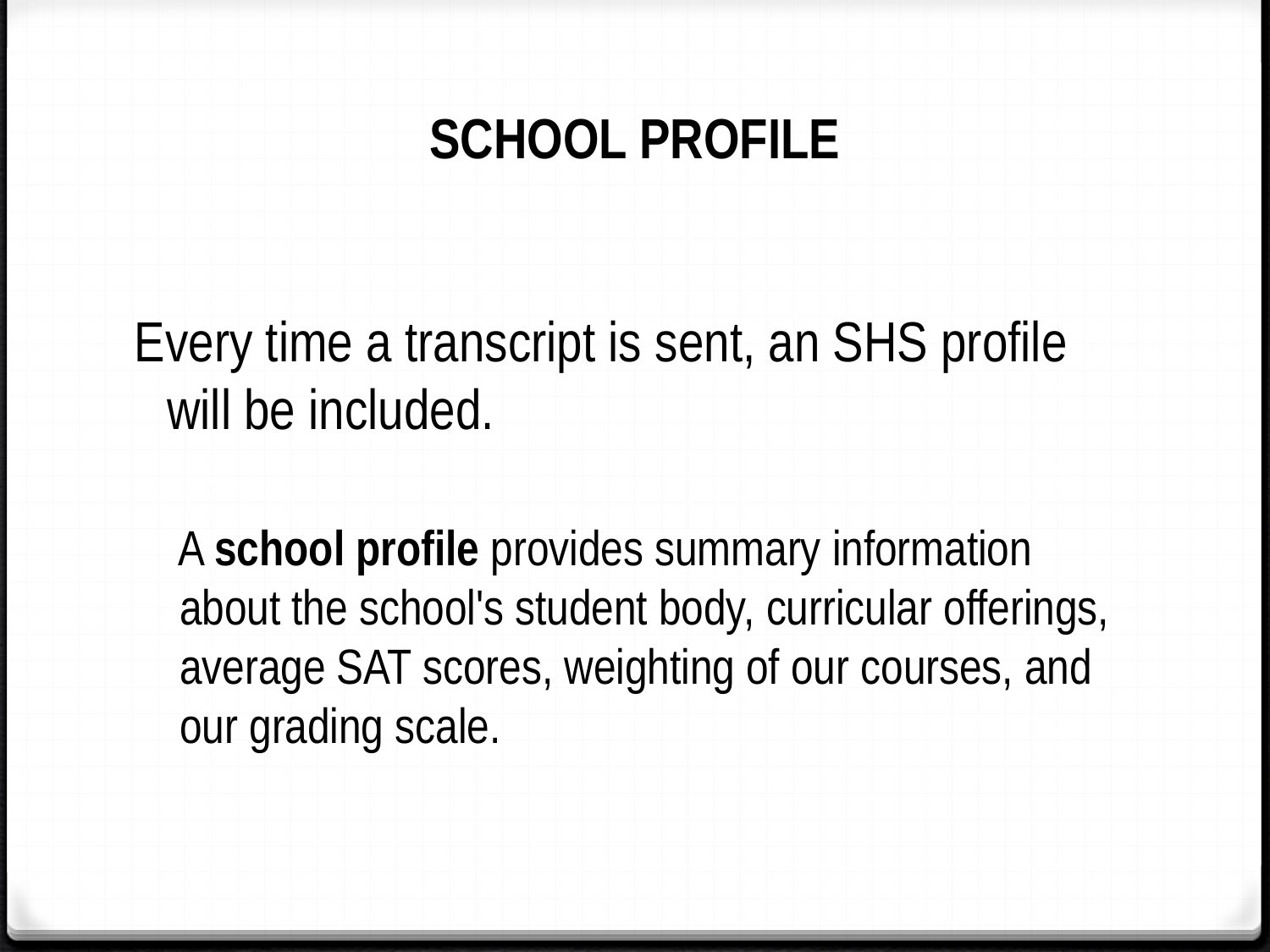

# SCHOOL PROFILE

Every time a transcript is sent, an SHS profile will be included.

A school profile provides summary information about the school's student body, curricular offerings, average SAT scores, weighting of our courses, and our grading scale.